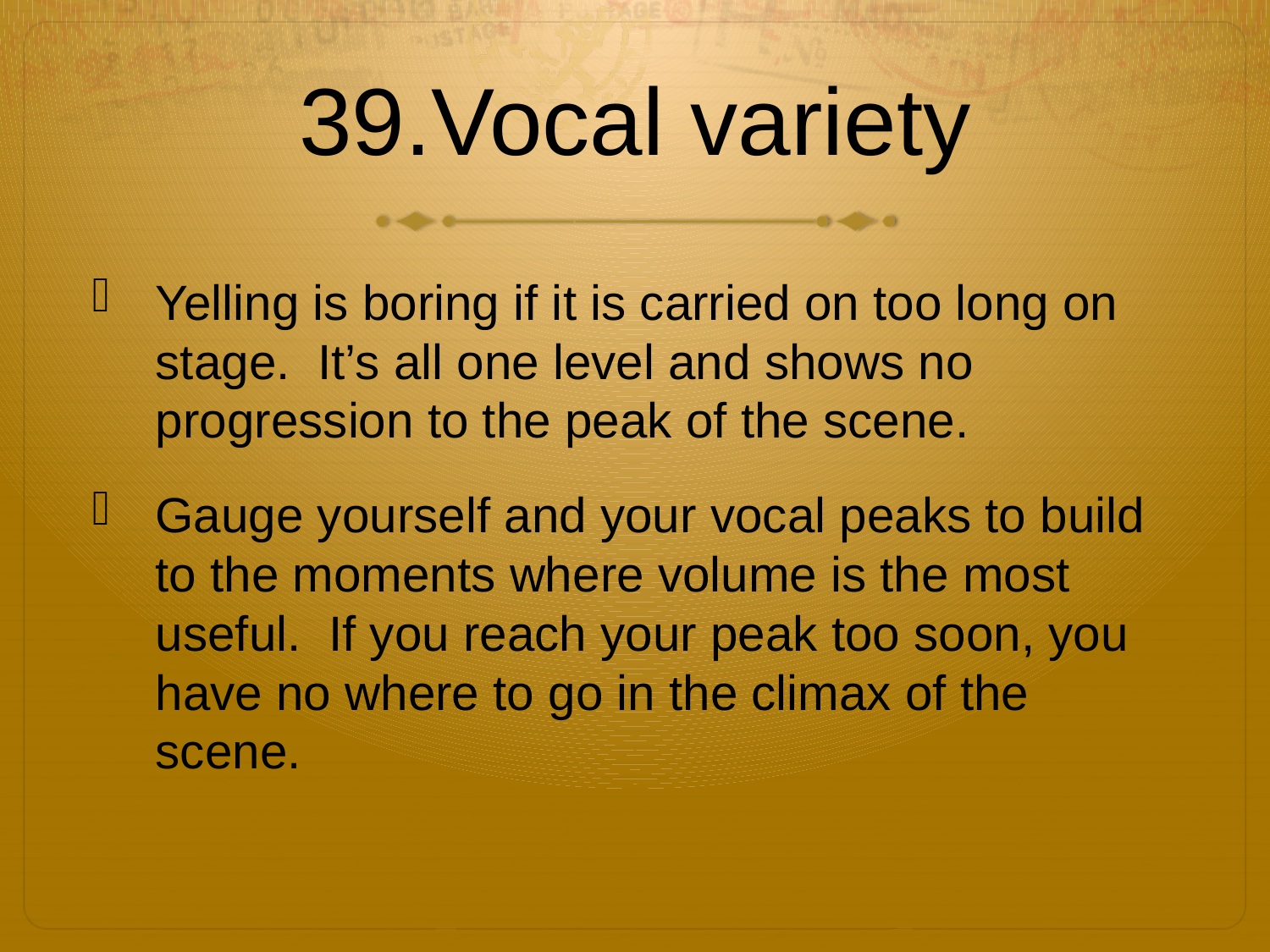

# 39.Vocal variety
Yelling is boring if it is carried on too long on stage.  It’s all one level and shows no progression to the peak of the scene.
Gauge yourself and your vocal peaks to build to the moments where volume is the most useful.  If you reach your peak too soon, you have no where to go in the climax of the scene.